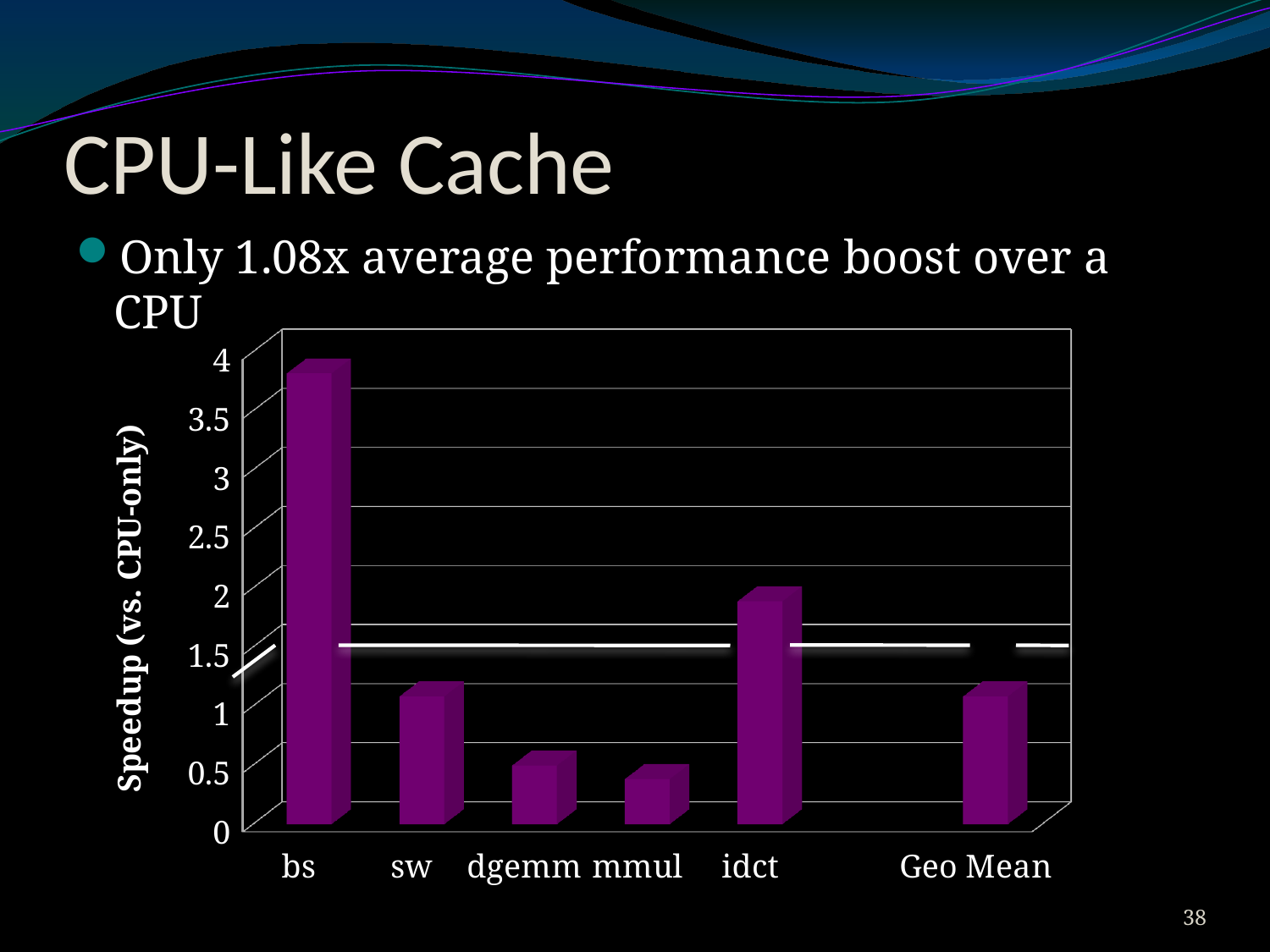

# CPU-Like Cache
Only 1.08x average performance boost over a CPU

[unsupported chart]

38